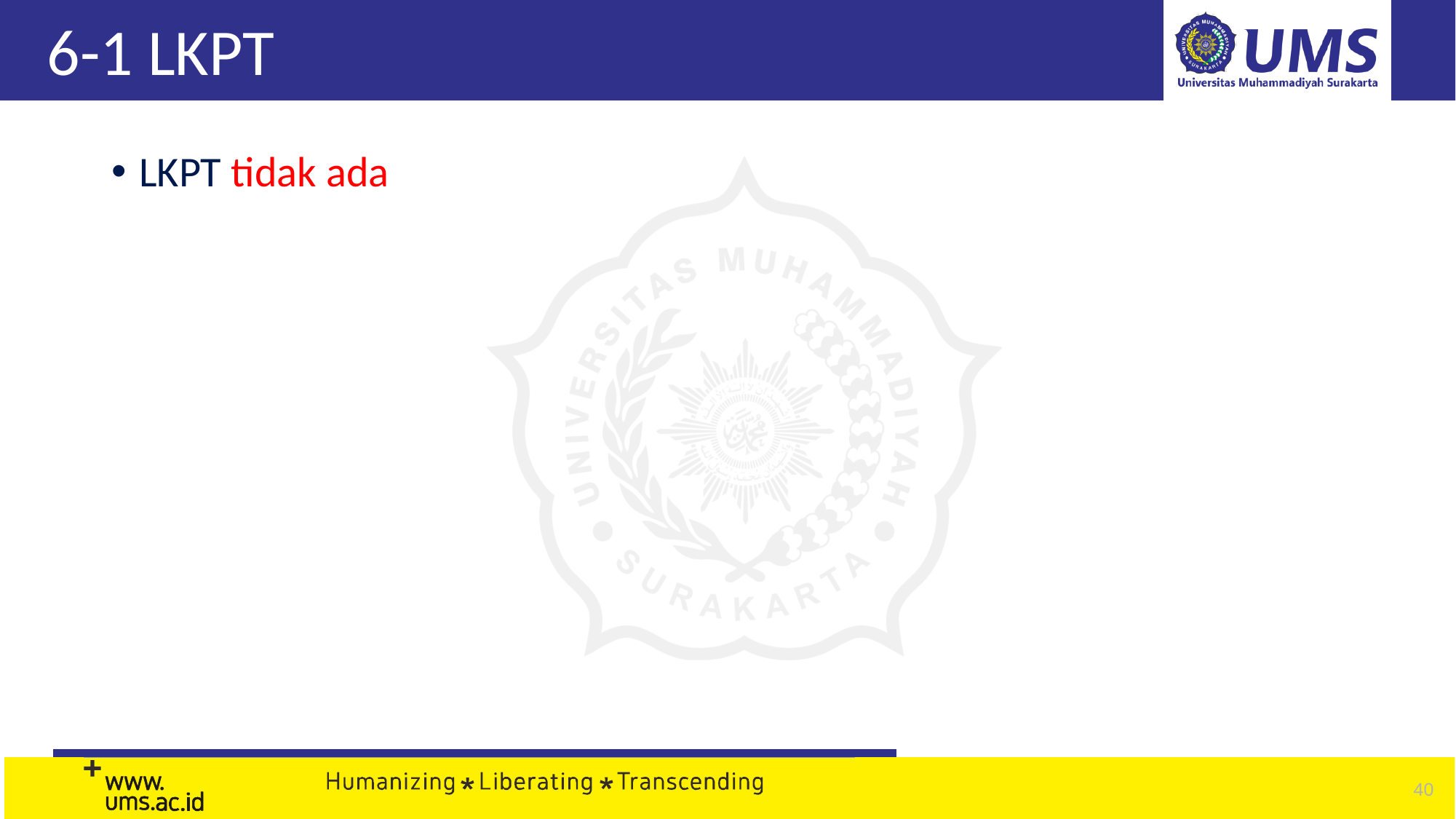

# 6-1 LKPT
LKPT tidak ada

40